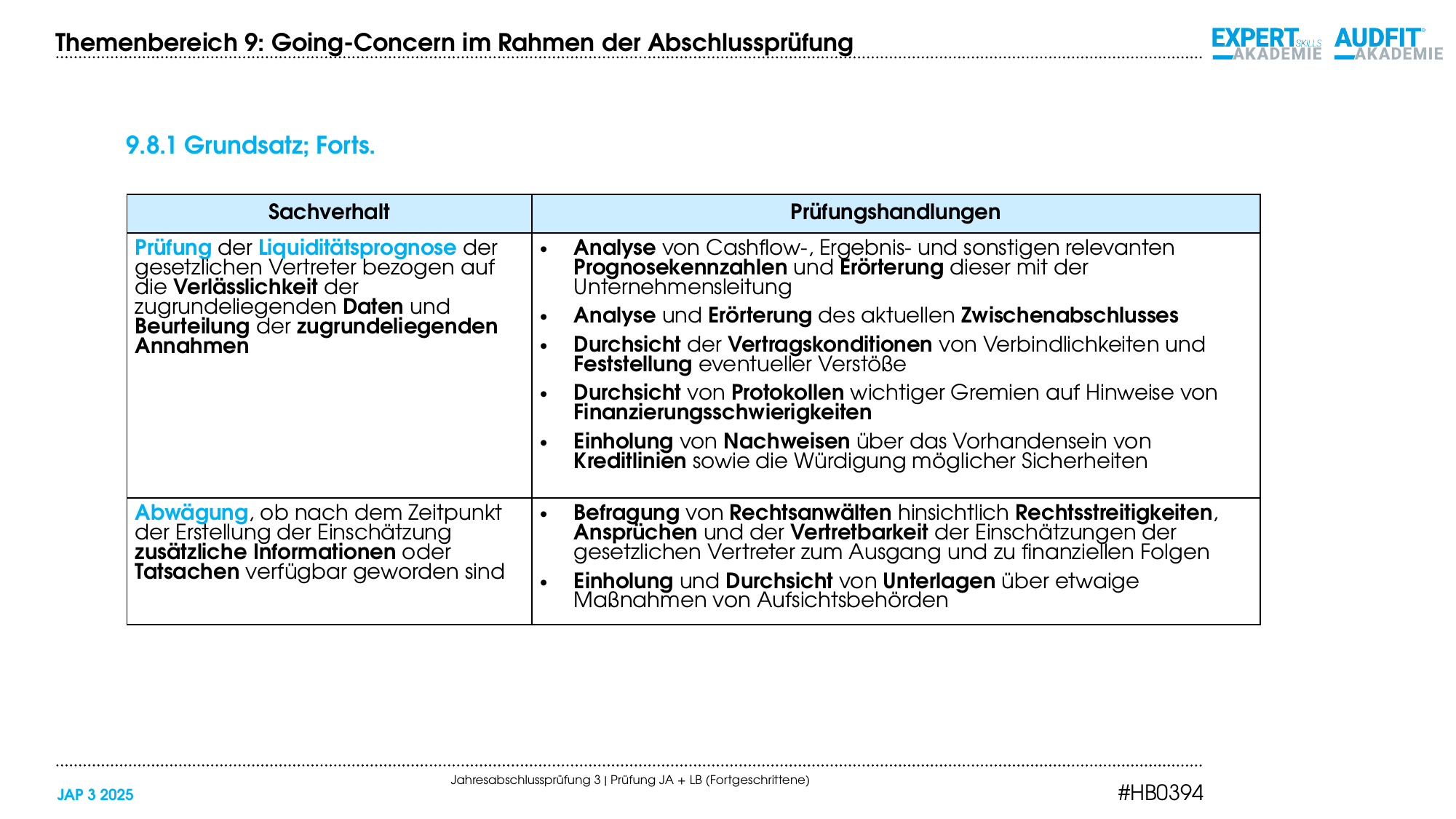

Themenbereich 9: Going-Concern im Rahmen der Abschlussprüfung
9.8.1 Grundsatz; Forts.
| Sachverhalt | Prüfungshandlungen |
| --- | --- |
| Prüfung der Liquiditätsprognose der gesetzlichen Vertreter bezogen auf die Verlässlichkeit der zugrundeliegenden Daten und Beurteilung der zugrundeliegenden Annahmen | Analyse von Cashflow-, Ergebnis- und sonstigen relevanten Prognosekennzahlen und Erörterung dieser mit der Unternehmensleitung Analyse und Erörterung des aktuellen Zwischenabschlusses Durchsicht der Vertragskonditionen von Verbindlichkeiten und Feststellung eventueller Verstöße Durchsicht von Protokollen wichtiger Gremien auf Hinweise von Finanzierungsschwierigkeiten Einholung von Nachweisen über das Vorhandensein von Kreditlinien sowie die Würdigung möglicher Sicherheiten |
| Abwägung, ob nach dem Zeitpunkt der Erstellung der Einschätzung zusätzliche Informationen oder Tatsachen verfügbar geworden sind | Befragung von Rechtsanwälten hinsichtlich Rechtsstreitigkeiten, Ansprüchen und der Vertretbarkeit der Einschätzungen der gesetzlichen Vertreter zum Ausgang und zu finanziellen Folgen Einholung und Durchsicht von Unterlagen über etwaige Maßnahmen von Aufsichtsbehörden |